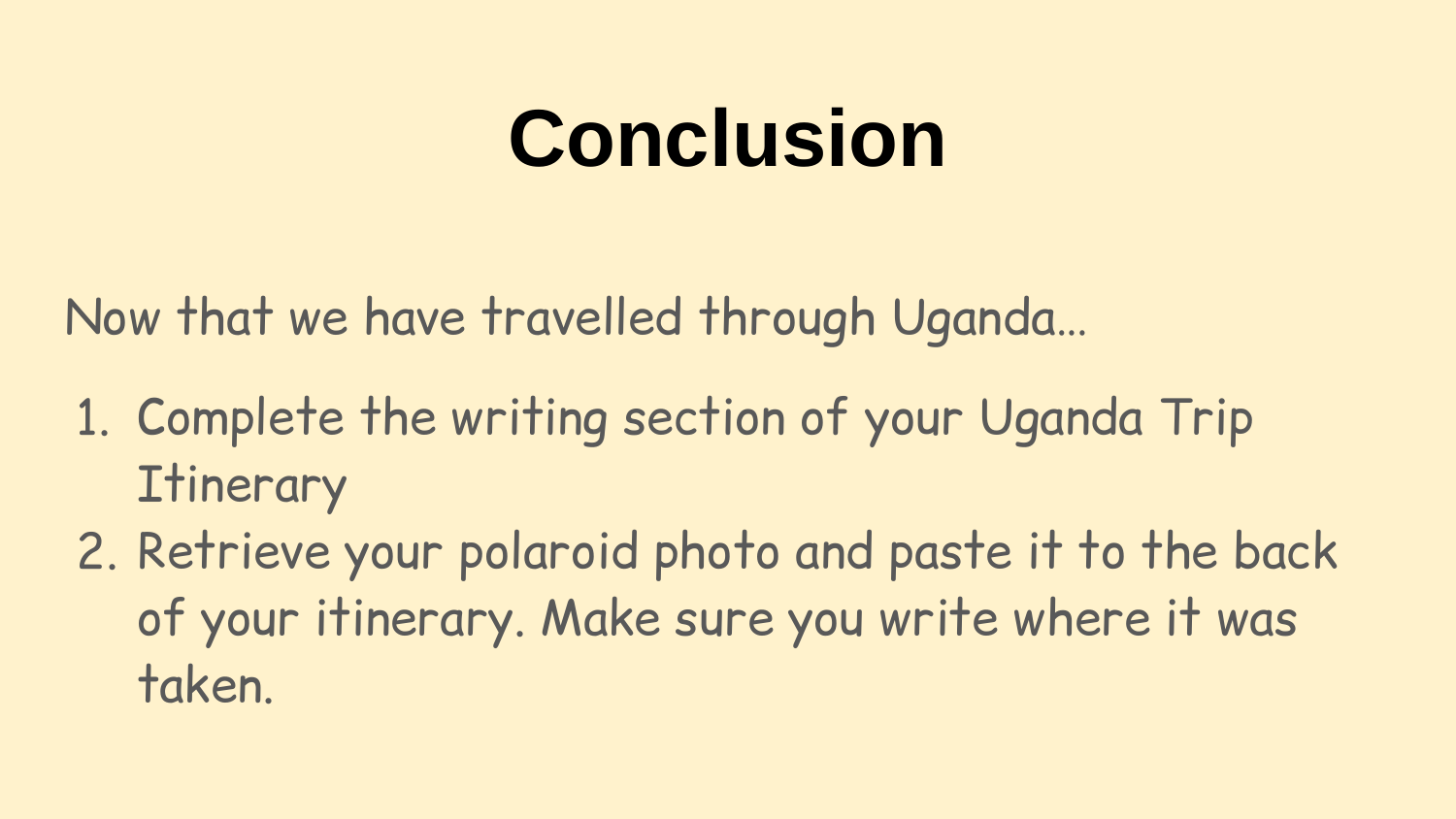

# Conclusion
Now that we have travelled through Uganda…
Complete the writing section of your Uganda Trip Itinerary
Retrieve your polaroid photo and paste it to the back of your itinerary. Make sure you write where it was taken.